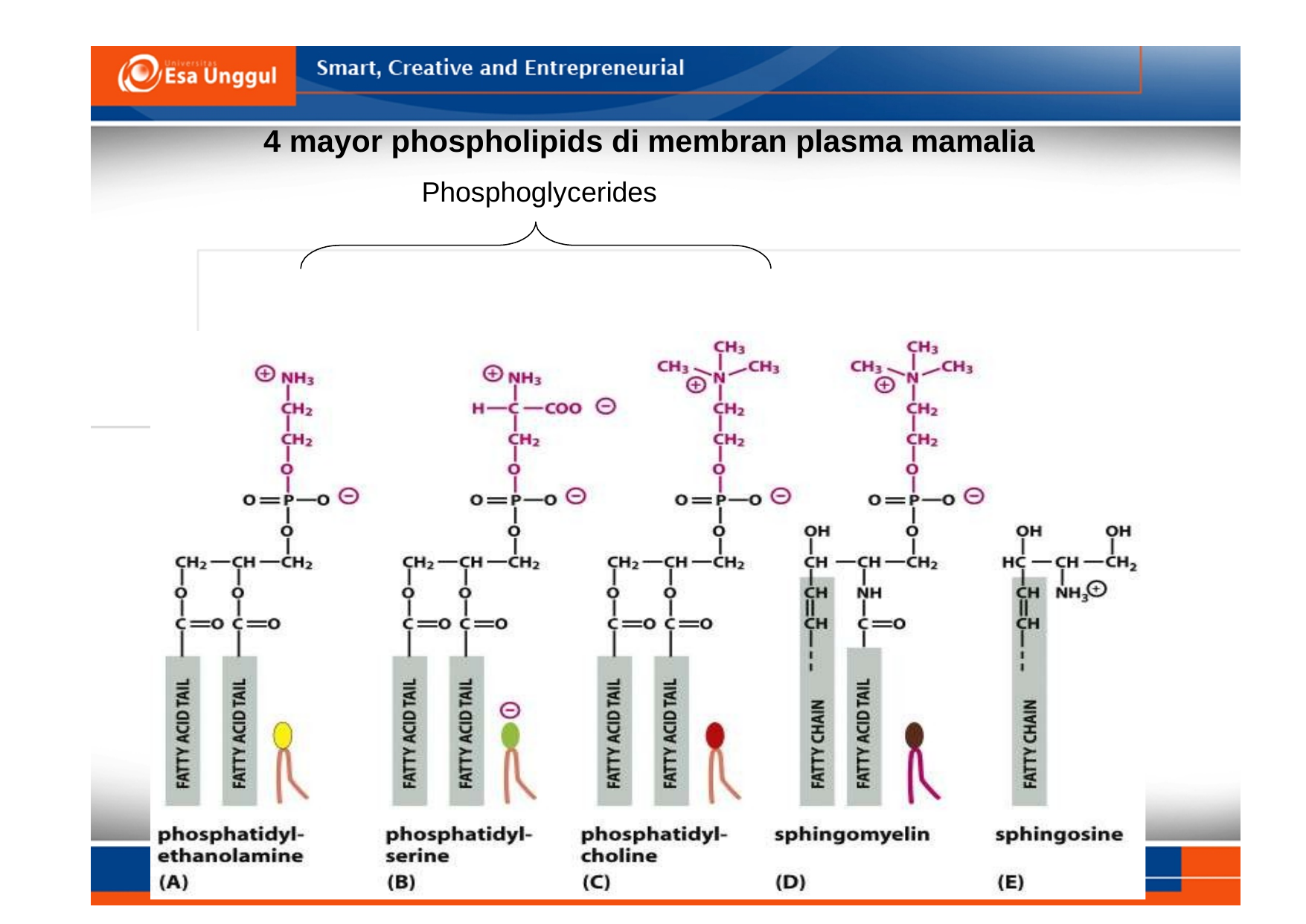

4 mayor phospholipids di membran plasma mamalia
Phosphoglycerides